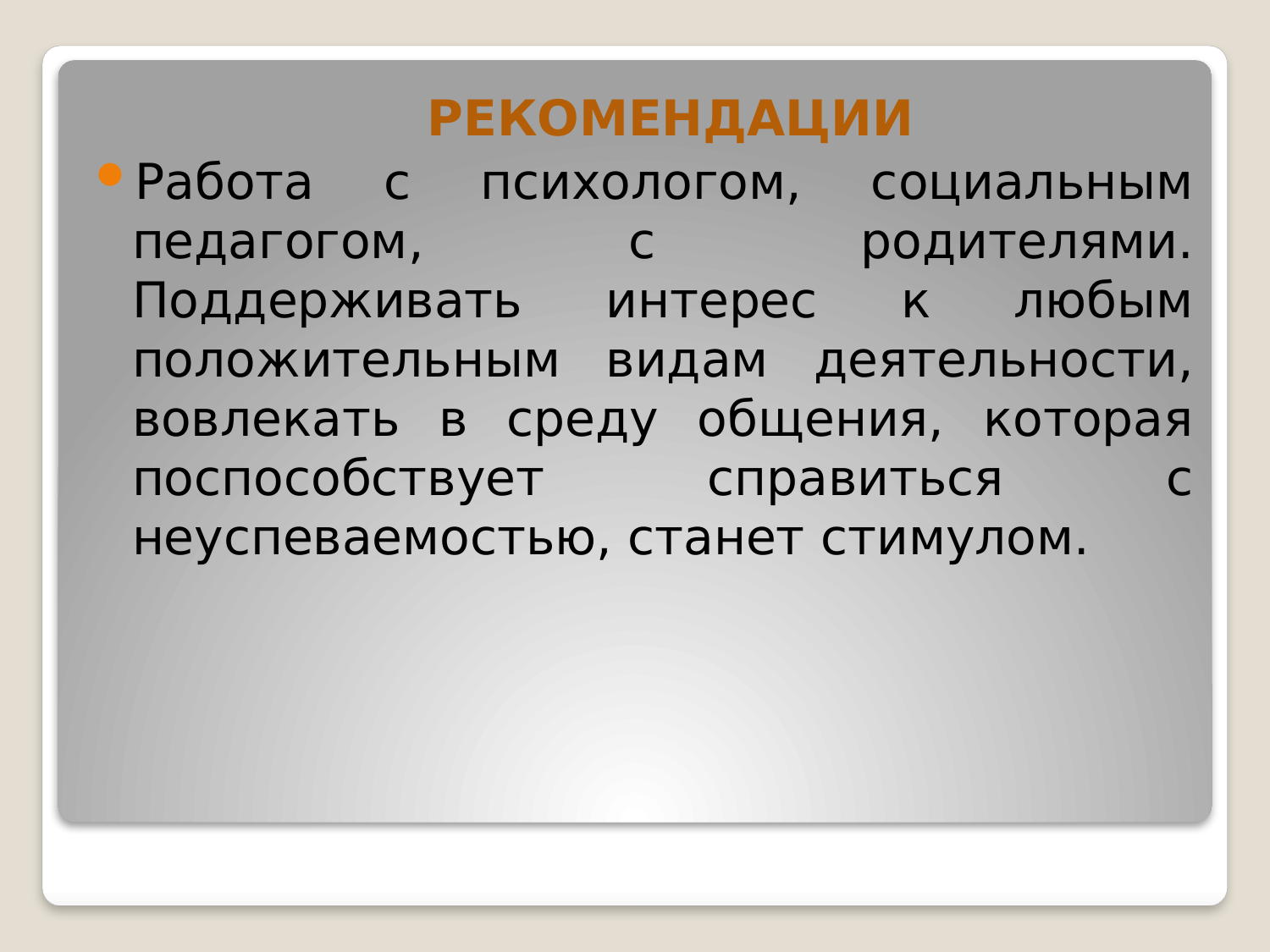

РЕКОМЕНДАЦИИ
Работа с психологом, социальным педагогом, с родителями. Поддерживать интерес к любым положительным видам деятельности, вовлекать в среду общения, которая поспособствует справиться с неуспеваемостью, станет стимулом.

#